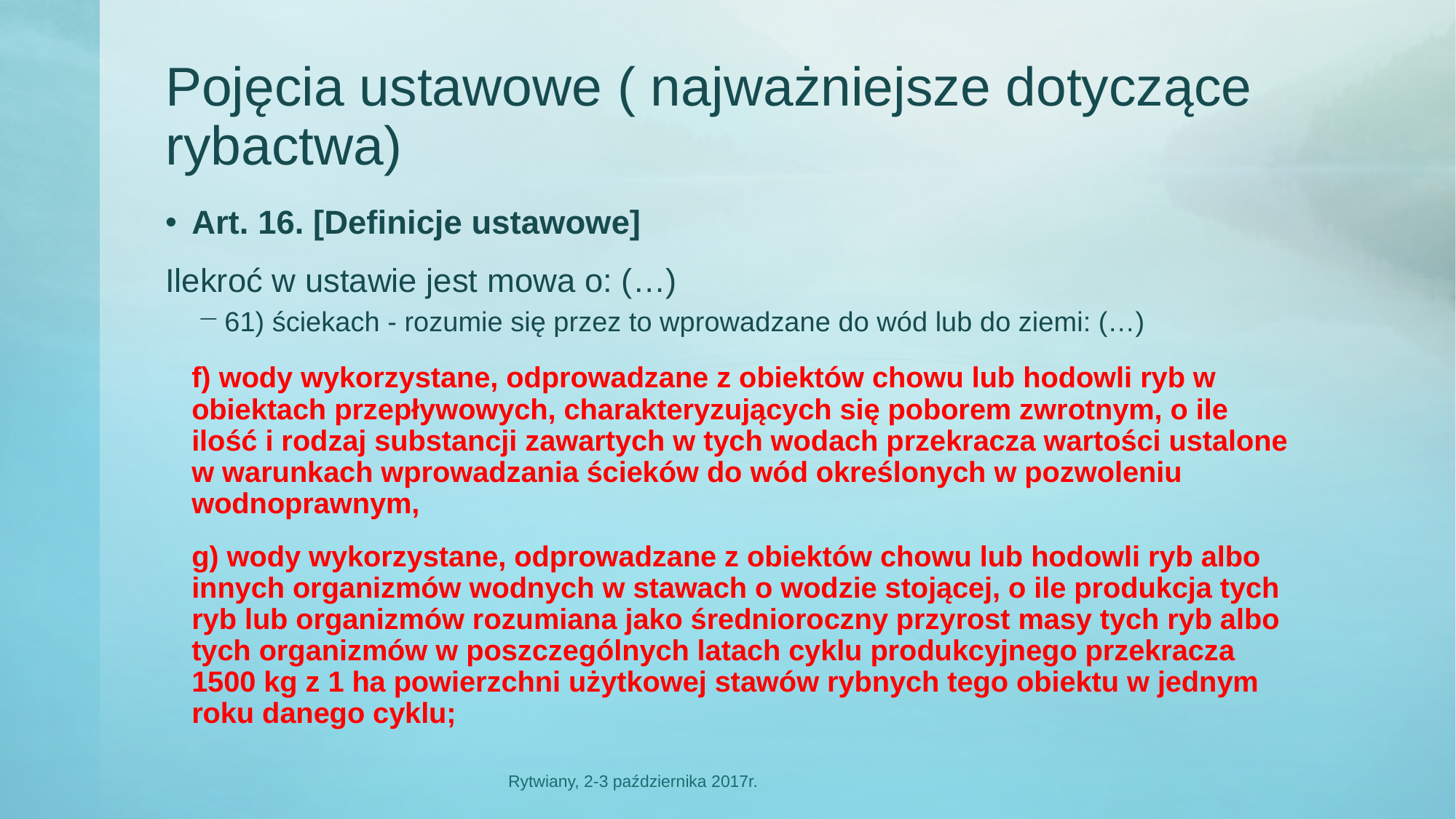

# Pojęcia ustawowe ( najważniejsze dotyczące rybactwa)
Art. 16. [Definicje ustawowe]
Ilekroć w ustawie jest mowa o: (…)
61) ściekach - rozumie się przez to wprowadzane do wód lub do ziemi: (…)
		f) wody wykorzystane, odprowadzane z obiektów chowu lub hodowli ryb w obiektach przepływowych, charakteryzujących się poborem zwrotnym, o ile ilość i rodzaj substancji zawartych w tych wodach przekracza wartości ustalone w warunkach wprowadzania ścieków do wód określonych w pozwoleniu wodnoprawnym,
		g) wody wykorzystane, odprowadzane z obiektów chowu lub hodowli ryb albo innych organizmów wodnych w stawach o wodzie stojącej, o ile produkcja tych ryb lub organizmów rozumiana jako średnioroczny przyrost masy tych ryb albo tych organizmów w poszczególnych latach cyklu produkcyjnego przekracza 1500 kg z 1 ha powierzchni użytkowej stawów rybnych tego obiektu w jednym roku danego cyklu;

Rytwiany, 2-3 października 2017r.